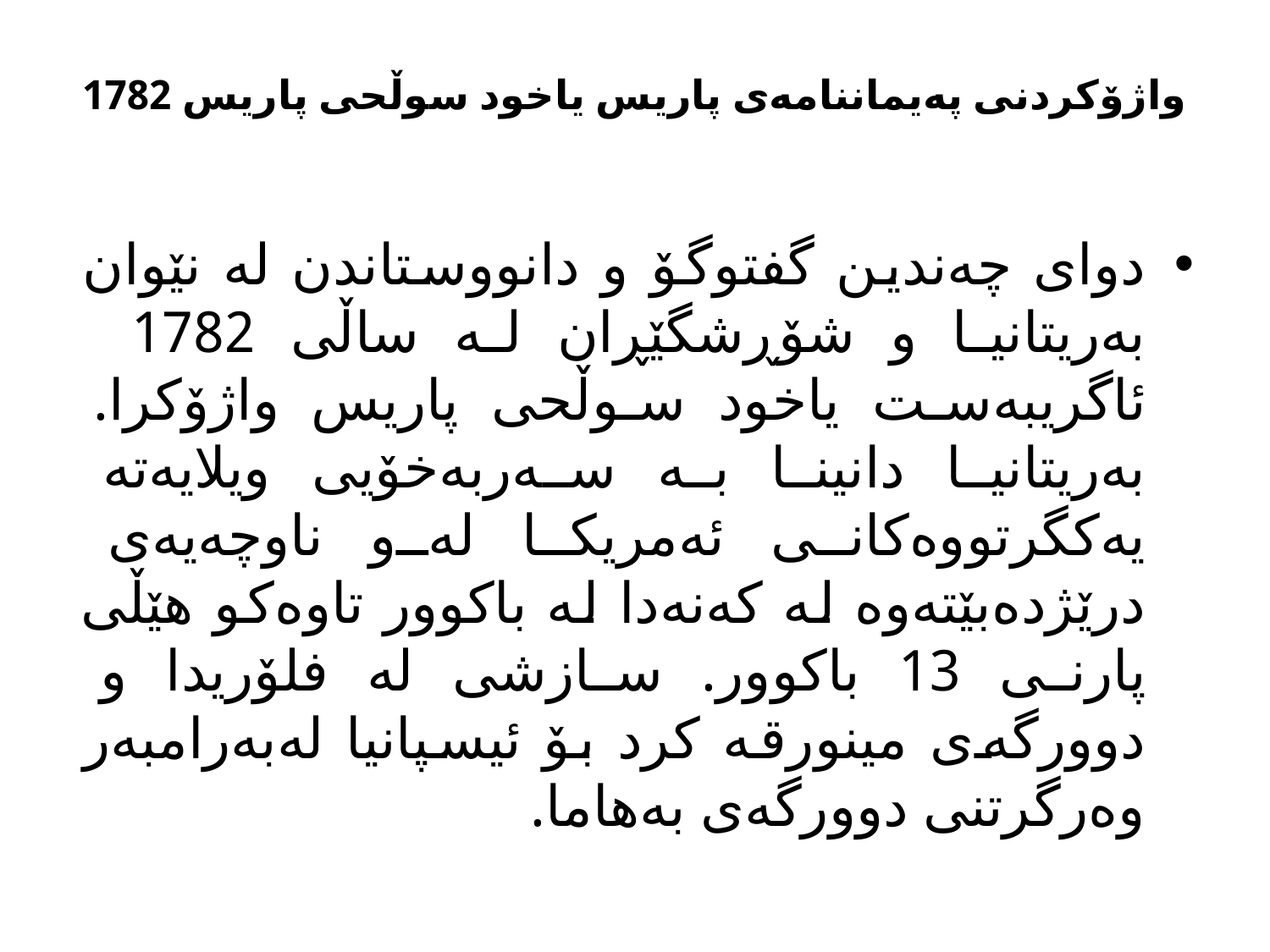

# واژۆکردنی پەیماننامەی پاریس یاخود سوڵحی پاریس 1782
دوای چەندین گفتوگۆ و دانووستاندن لە نێوان بەریتانیا و شۆڕشگێڕان لە ساڵی 1782  ئاگریبەست یاخود سوڵحی پاریس واژۆکرا. بەریتانیا دانینا بە سەربەخۆیی ویلایەتە یەکگرتووەکانی ئەمریکا لەو ناوچەیەی درێژدەبێتەوە لە کەنەدا لە باکوور تاوەکو هێڵی پارنی 13 باکوور. سازشی لە فلۆریدا و دوورگەی مینورقە کرد بۆ ئیسپانیا لەبەرامبەر وەرگرتنی دوورگەی بەهاما.